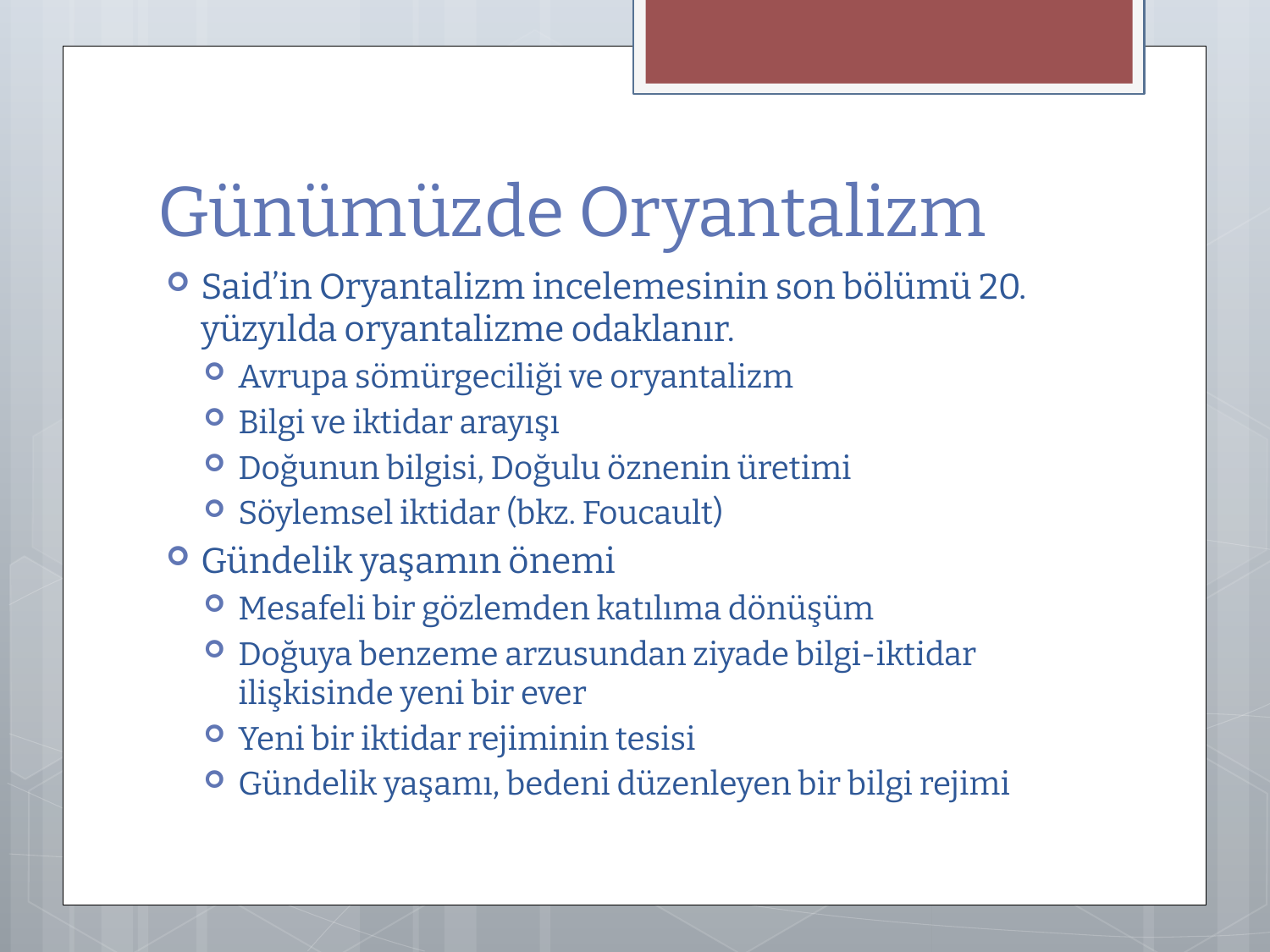

# Günümüzde Oryantalizm
Said’in Oryantalizm incelemesinin son bölümü 20. yüzyılda oryantalizme odaklanır.
Avrupa sömürgeciliği ve oryantalizm
Bilgi ve iktidar arayışı
Doğunun bilgisi, Doğulu öznenin üretimi
Söylemsel iktidar (bkz. Foucault)
Gündelik yaşamın önemi
Mesafeli bir gözlemden katılıma dönüşüm
Doğuya benzeme arzusundan ziyade bilgi-iktidar ilişkisinde yeni bir ever
Yeni bir iktidar rejiminin tesisi
Gündelik yaşamı, bedeni düzenleyen bir bilgi rejimi